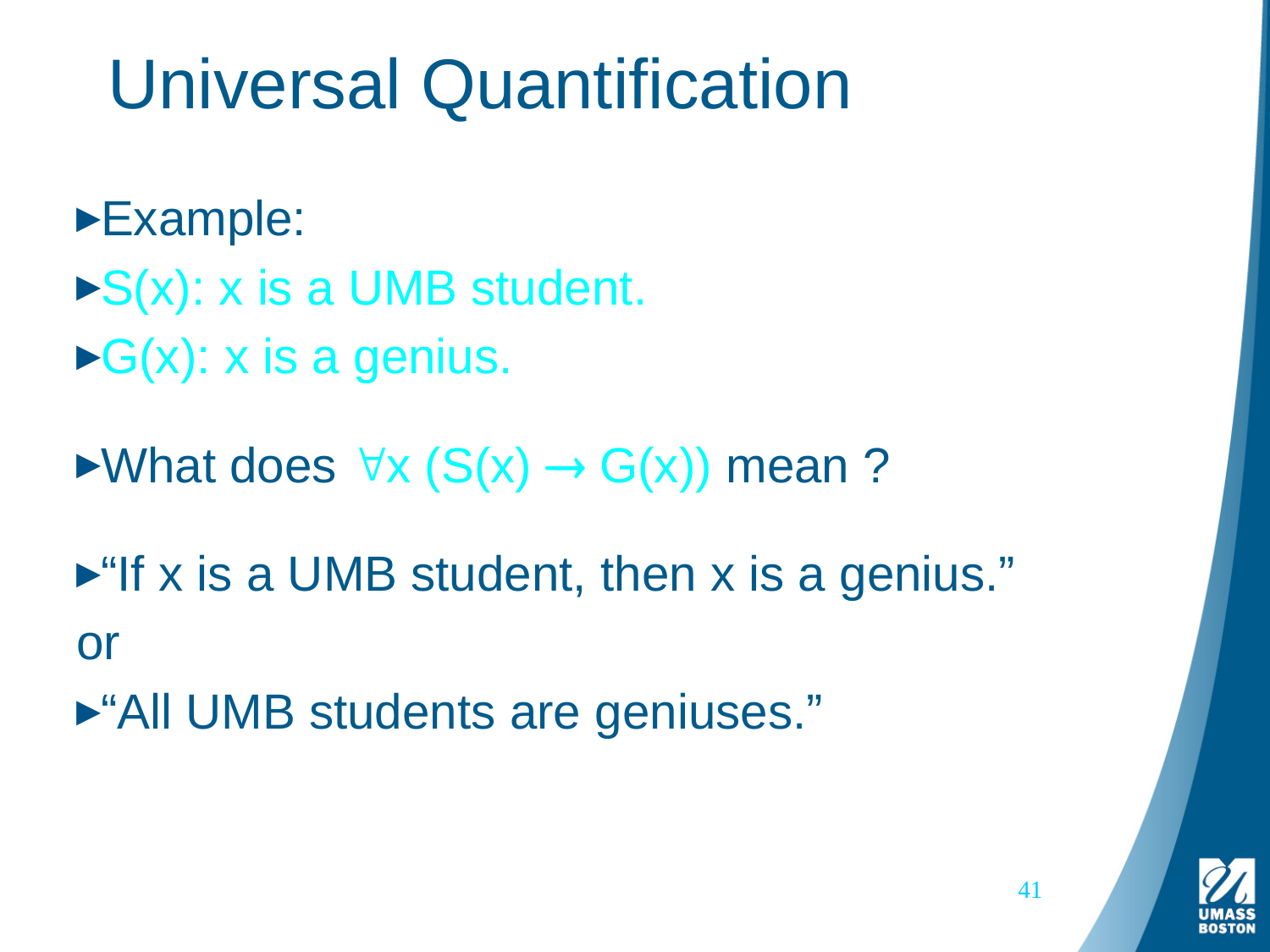

# Universal Quantification
Example:
S(x): x is a UMB student.
G(x): x is a genius.

What does ∀x (S(x) → G(x)) mean ?

“If x is a UMB student, then x is a genius.”
or
“All UMB students are geniuses.”
41